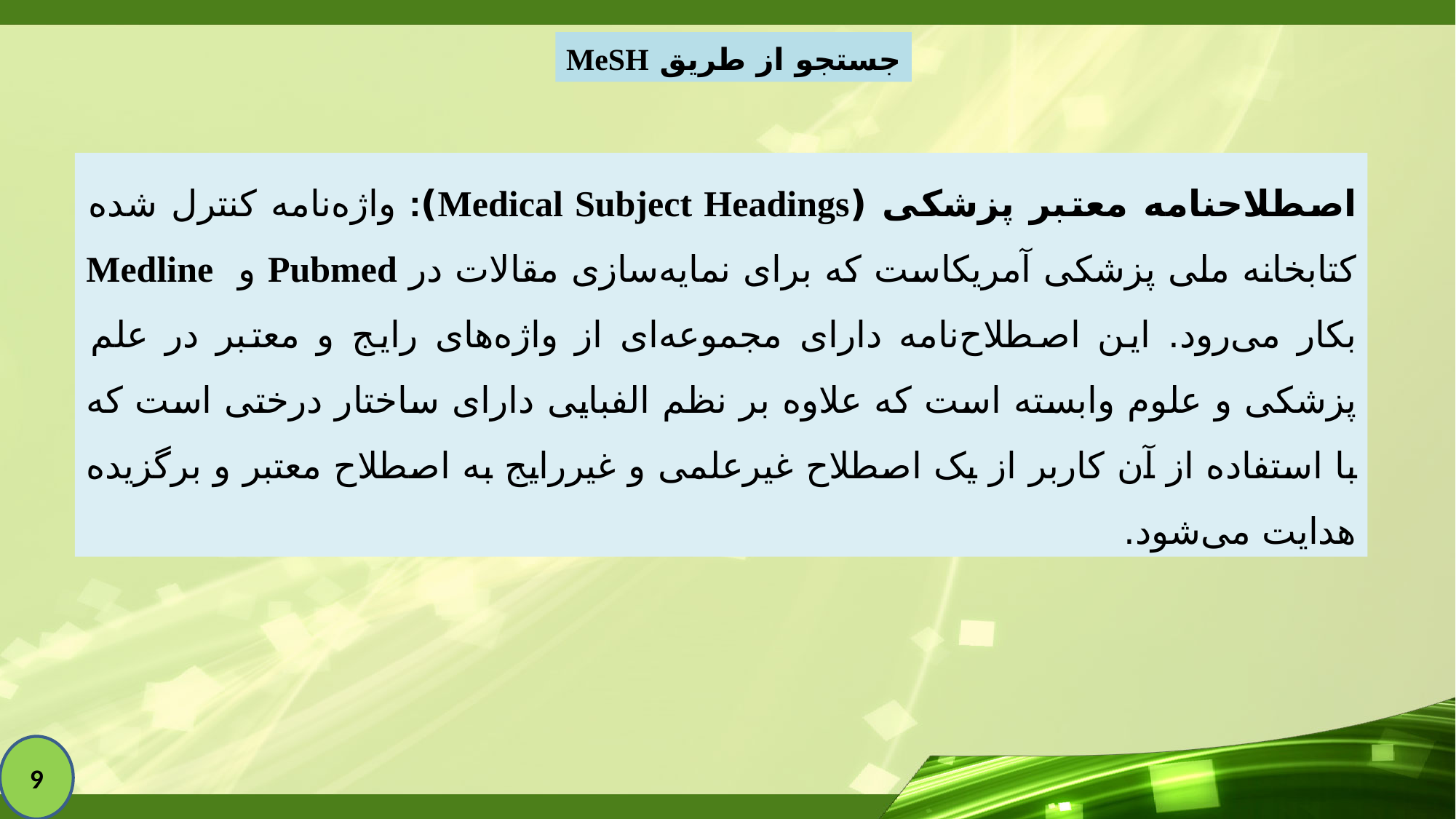

جستجو از طریق MeSH
اصطلاح­نامه معتبر پزشکی (Medical Subject Headings): واژه‌نامه کنترل شده کتابخانه ملی پزشکی آمریکاست که برای نمایه‌سازی مقالات در Pubmed و  Medline بکار می‌رود. این اصطلاح‌نامه دارای مجموعه‌ای از واژه‌های رایج و معتبر در علم پزشکی و علوم وابسته است که علاوه بر نظم الفبایی دارای ساختار درختی است که با استفاده از آن کاربر از یک اصطلاح غیرعلمی و غیررایج به اصطلاح معتبر و برگزیده هدایت می‌شود.
9